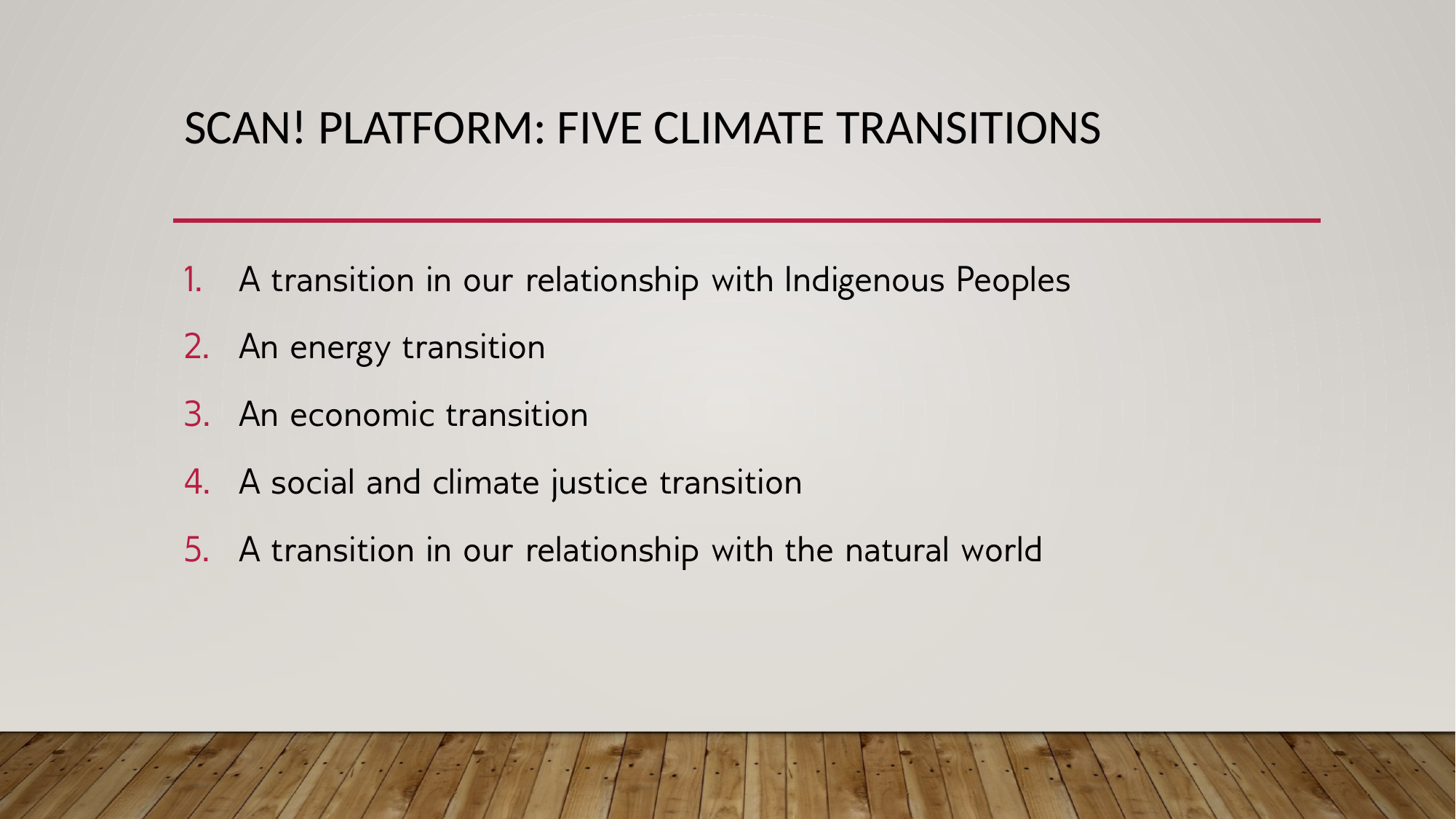

# SCAN! Platform: five Climate transitions
A transition in our relationship with Indigenous Peoples
An energy transition
An economic transition
A social and climate justice transition
A transition in our relationship with the natural world